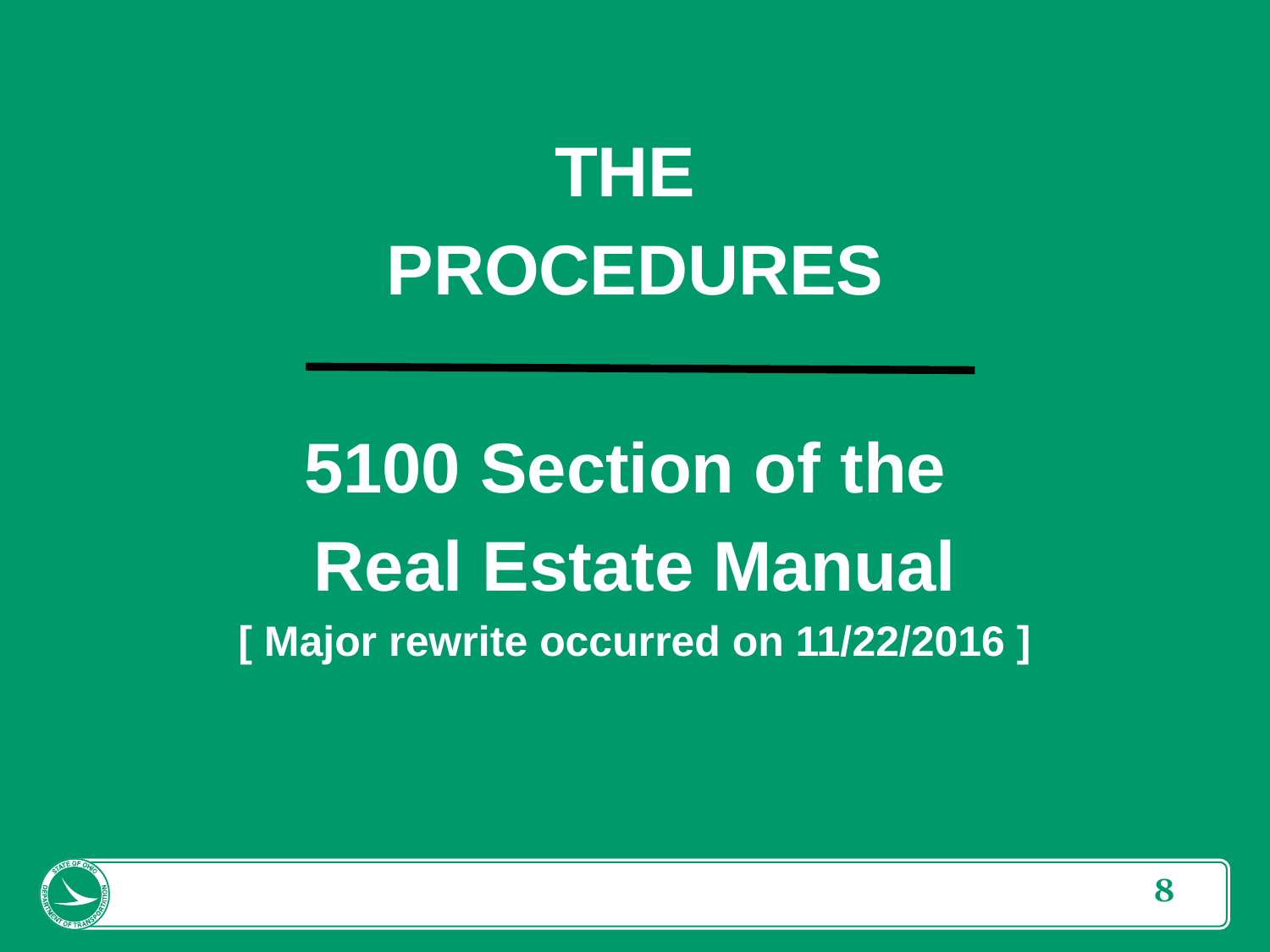

THE
PROCEDURES

5100 Section of the
Real Estate Manual
[ Major rewrite occurred on 11/22/2016 ]